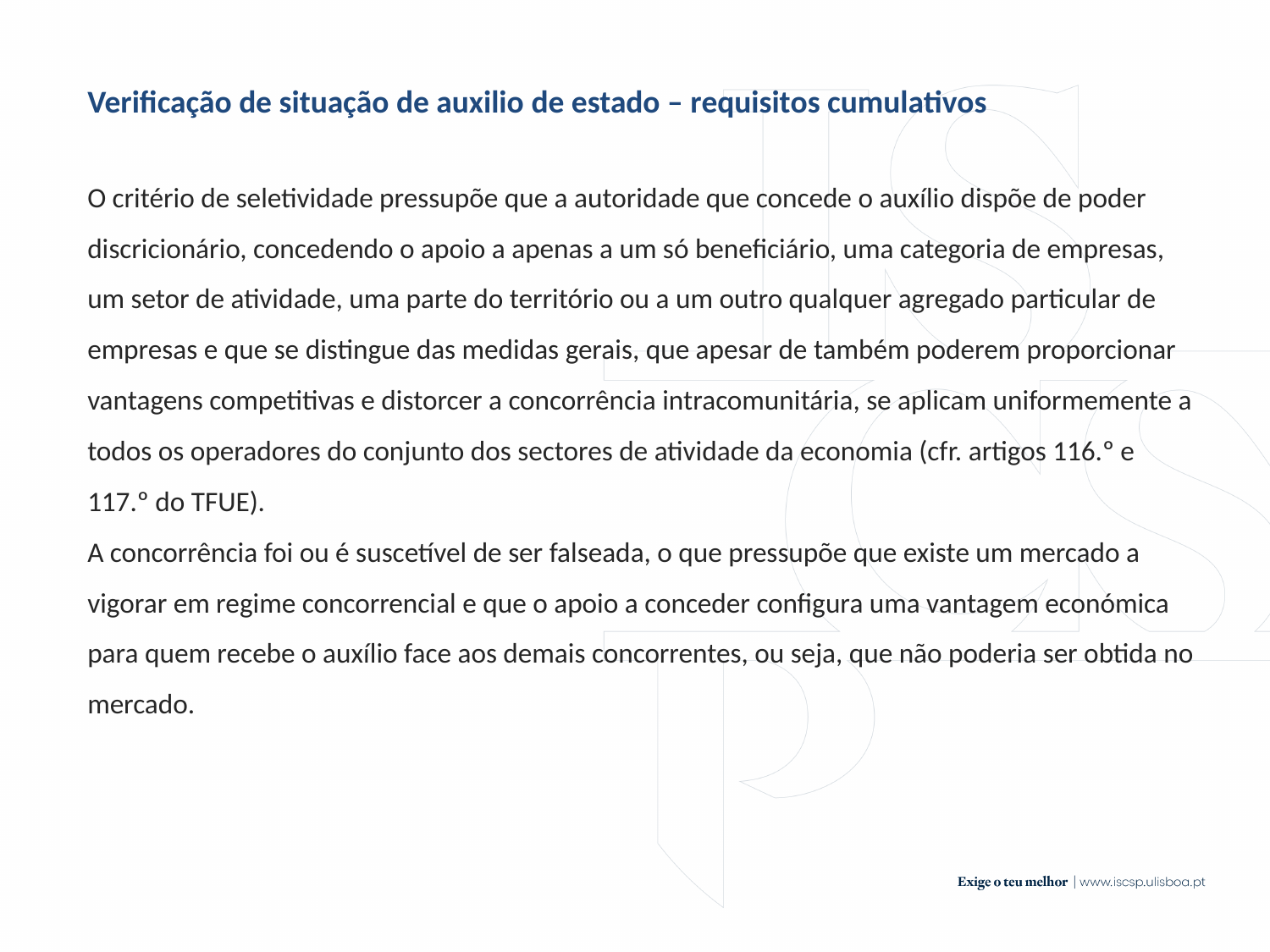

Verificação de situação de auxilio de estado – requisitos cumulativos
​​​O critério de seletividade pressupõe que a autoridade que concede o auxílio dispõe de poder discricionário, concedendo o apoio a apenas a um só beneficiário, uma categoria de empresas, um setor de atividade, uma parte do território ou a um outro qualquer agregado particular de empresas e que se distingue das medidas gerais, que apesar de também poderem proporcionar vantagens competitivas e distorcer a concorrência intracomunitária, se aplicam uniformemente a todos os operadores do conjunto dos sectores de atividade da economia (cfr. artigos 116.º e 117.º do TFUE).
A concorrência foi ou é suscetível de ser falseada, o que pressupõe que existe um mercado a vigorar em regime concorrencial e que o apoio a conceder configura uma vantagem económica para quem recebe o auxílio face aos demais concorrentes, ou seja, que não poderia ser obtida no mercado.